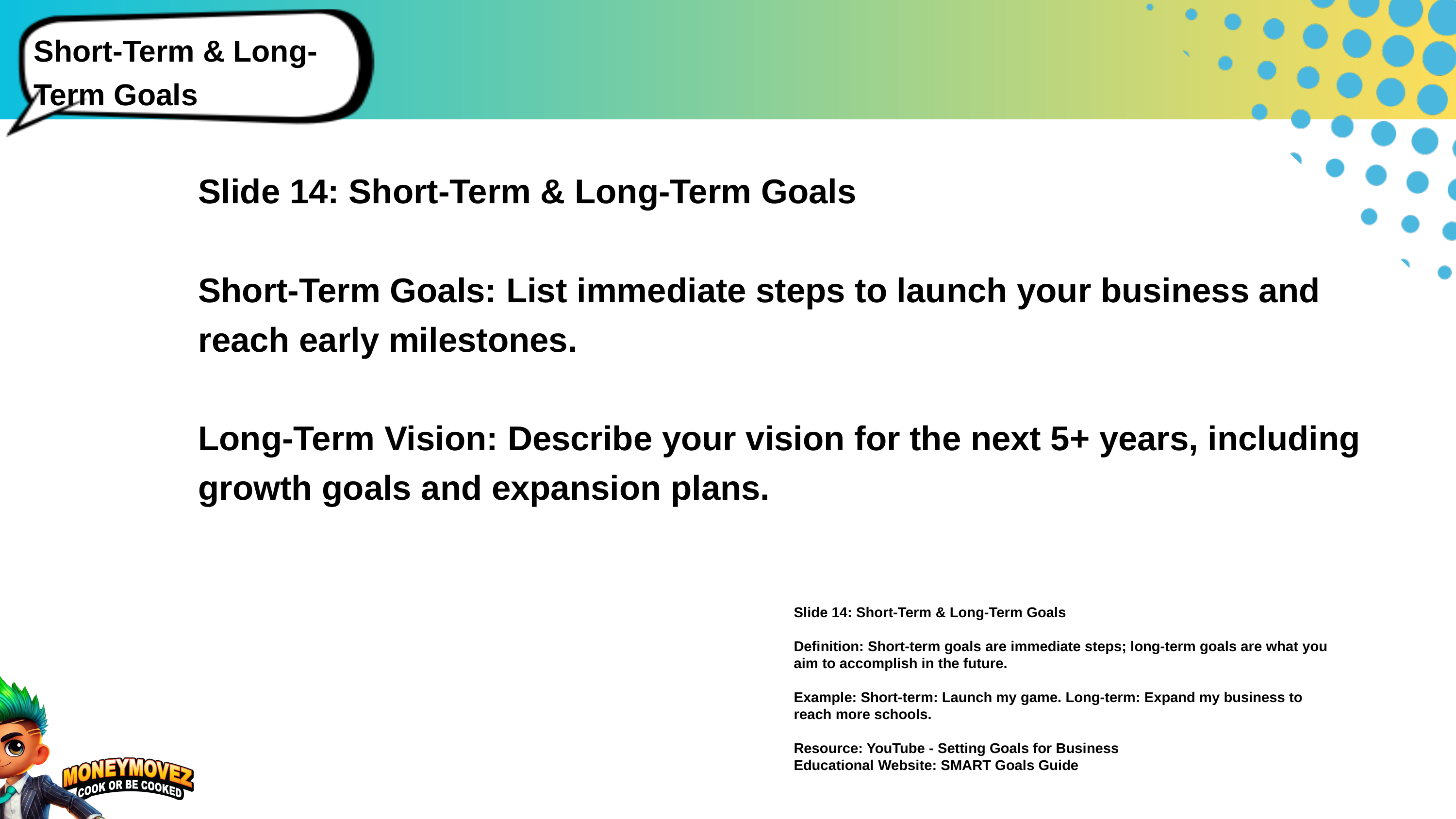

Short-Term & Long-Term Goals
Slide 14: Short-Term & Long-Term Goals

Short-Term Goals: List immediate steps to launch your business and reach early milestones.

Long-Term Vision: Describe your vision for the next 5+ years, including growth goals and expansion plans.
Slide 14: Short-Term & Long-Term Goals

Definition: Short-term goals are immediate steps; long-term goals are what you aim to accomplish in the future.

Example: Short-term: Launch my game. Long-term: Expand my business to reach more schools.

Resource: YouTube - Setting Goals for Business
Educational Website: SMART Goals Guide